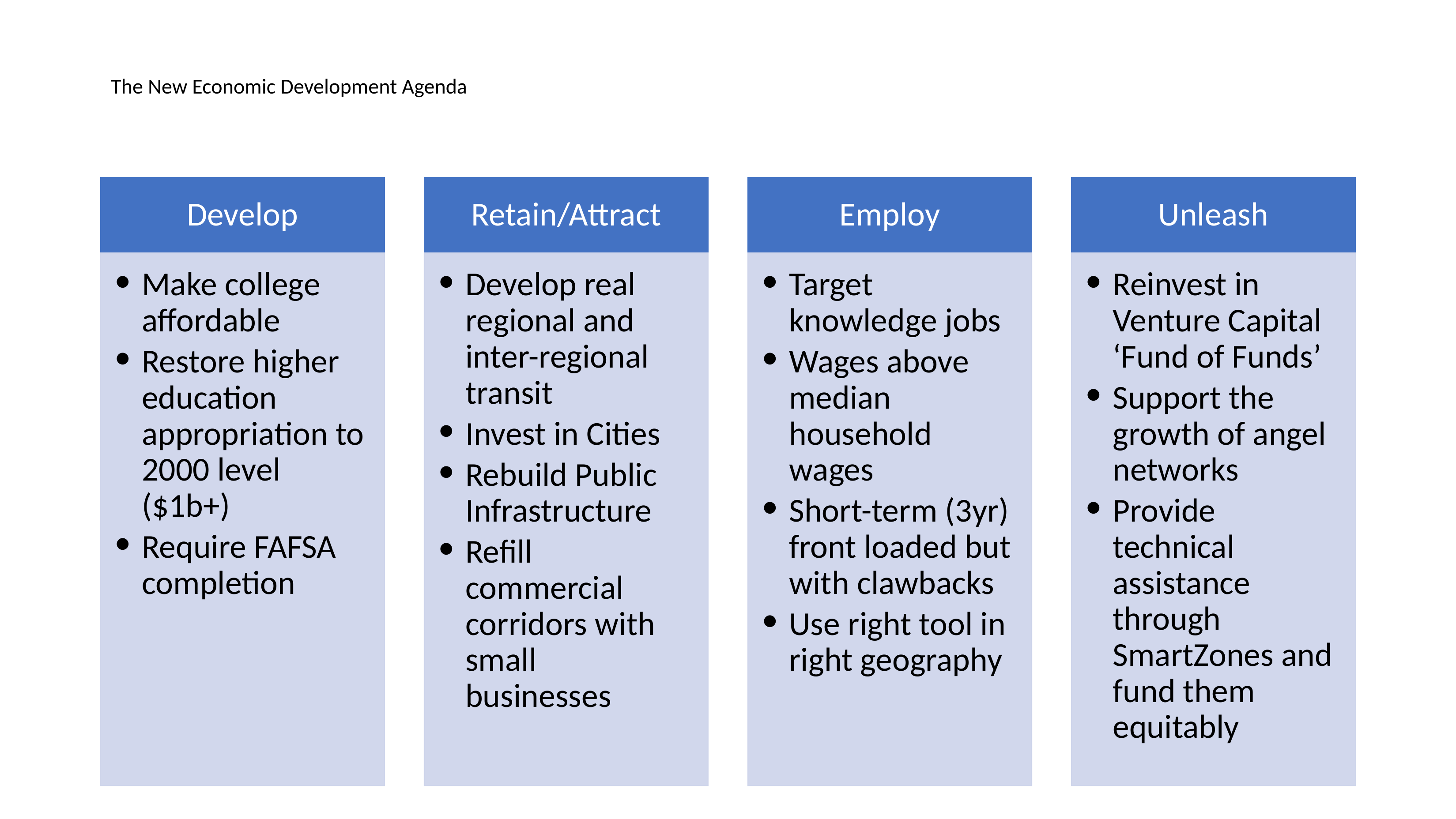

# The New Economic Development Agenda

Develop

Retain/Attract

Employ

Unleash

Make college affordable
Restore higher education appropriation to 2000 level ($1b+)
Require FAFSA completion

Develop real regional and inter-regional transit
Invest in Cities
Rebuild Public Infrastructure
Refill commercial corridors with small businesses

Target knowledge jobs
Wages above median household wages
Short-term (3yr) front loaded but with clawbacks
Use right tool in right geography

Reinvest in Venture Capital ‘Fund of Funds’
Support the growth of angel networks
Provide technical assistance through SmartZones and fund them equitably